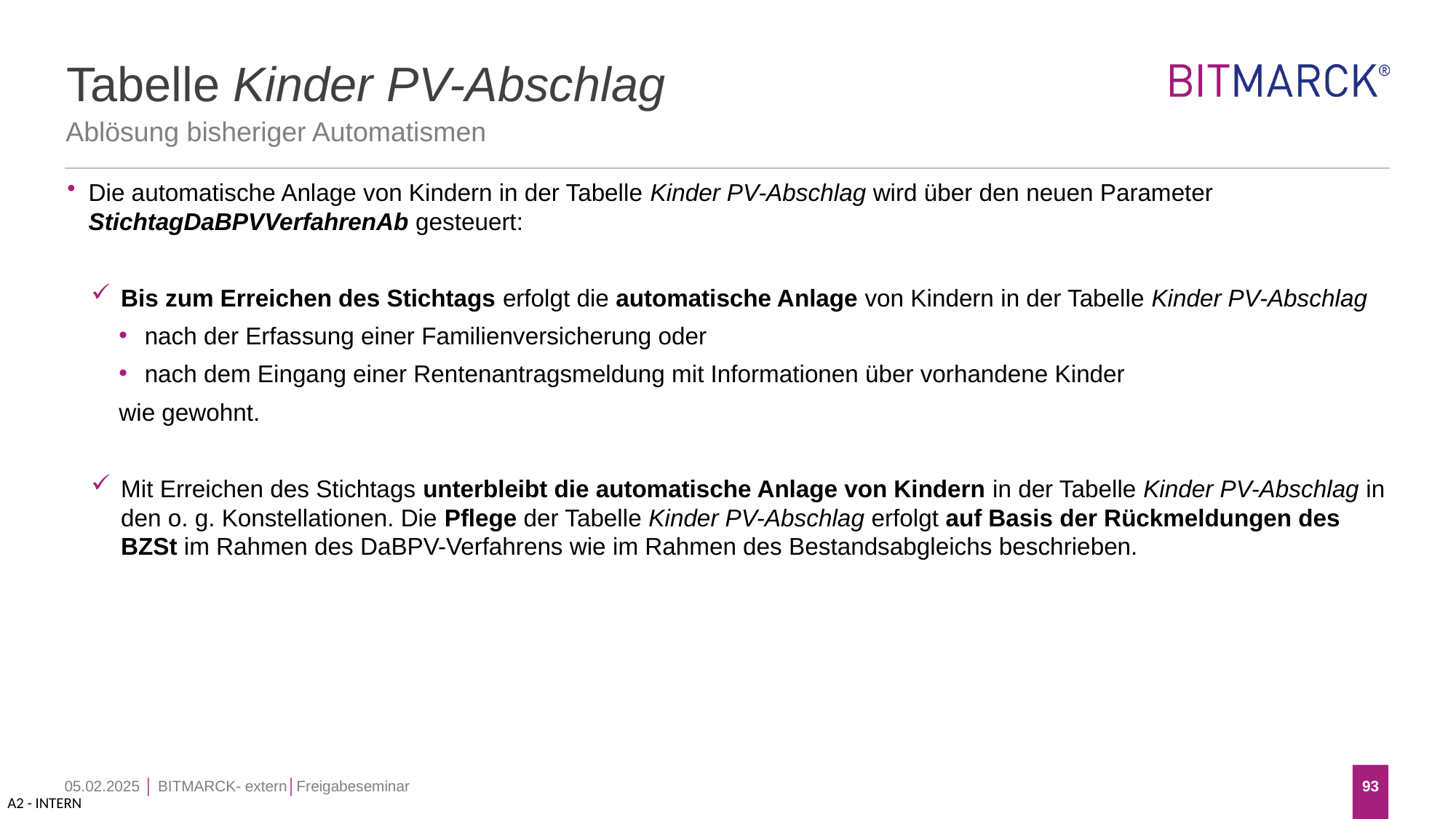

# Tabelle Kinder PV-Abschlag
Ablösung bisheriger Automatismen
Die automatische Anlage von Kindern in der Tabelle Kinder PV-Abschlag wird über den neuen Parameter StichtagDaBPVVerfahrenAb gesteuert:

Bis zum Erreichen des Stichtags erfolgt die automatische Anlage von Kindern in der Tabelle Kinder PV-Abschlag
nach der Erfassung einer Familienversicherung oder
nach dem Eingang einer Rentenantragsmeldung mit Informationen über vorhandene Kinder
wie gewohnt.

Mit Erreichen des Stichtags unterbleibt die automatische Anlage von Kindern in der Tabelle Kinder PV-Abschlag in den o. g. Konstellationen. Die Pflege der Tabelle Kinder PV-Abschlag erfolgt auf Basis der Rückmeldungen des BZSt im Rahmen des DaBPV-Verfahrens wie im Rahmen des Bestandsabgleichs beschrieben.